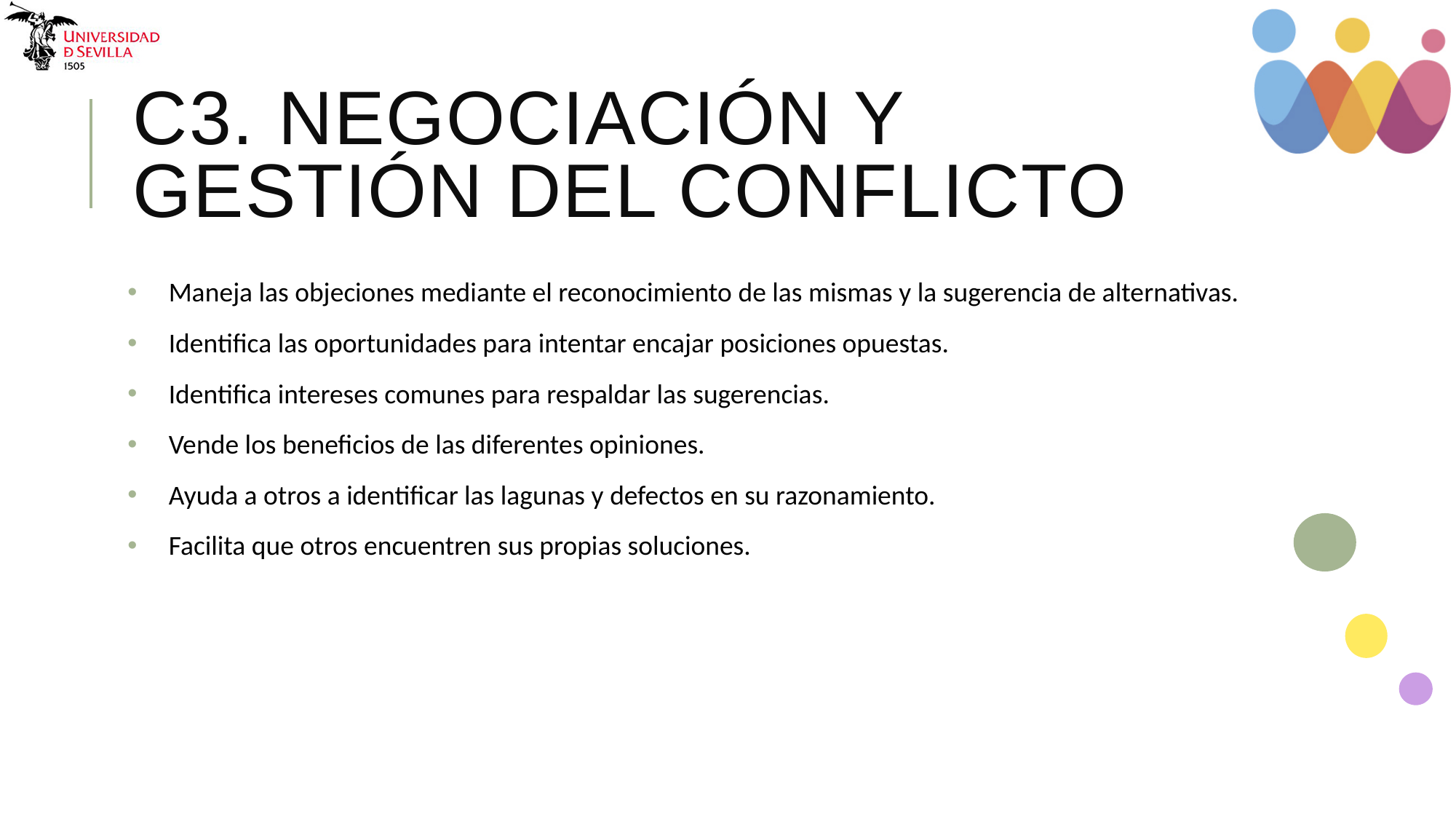

# C3. negociación y gestión del conflicto
Maneja las objeciones mediante el reconocimiento de las mismas y la sugerencia de alternativas.
Identifica las oportunidades para intentar encajar posiciones opuestas.
Identifica intereses comunes para respaldar las sugerencias.
Vende los beneficios de las diferentes opiniones.
Ayuda a otros a identificar las lagunas y defectos en su razonamiento.
Facilita que otros encuentren sus propias soluciones.